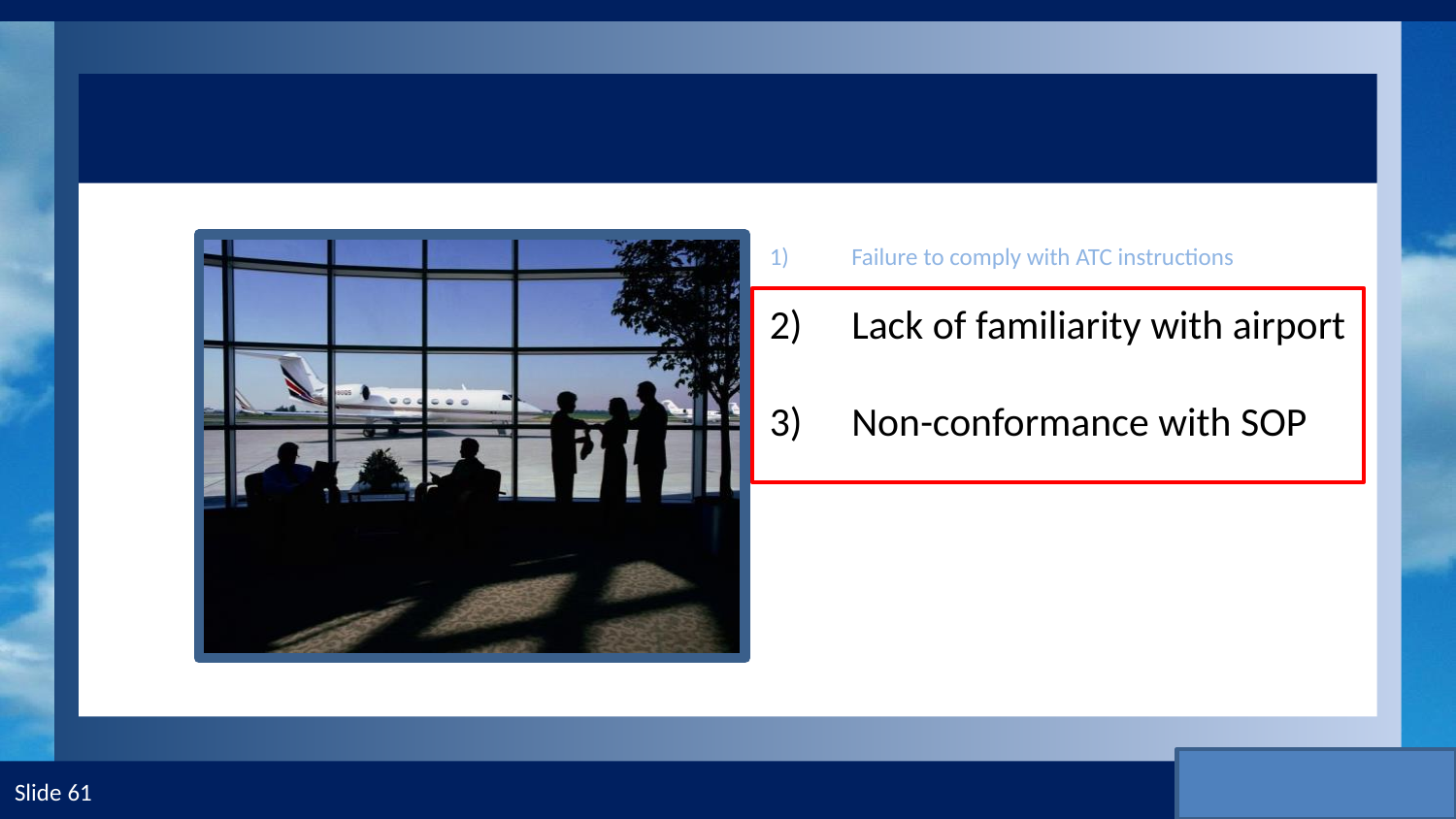

Failure to comply with ATC instructions

Lack of familiarity with airport

Non-conformance with SOP